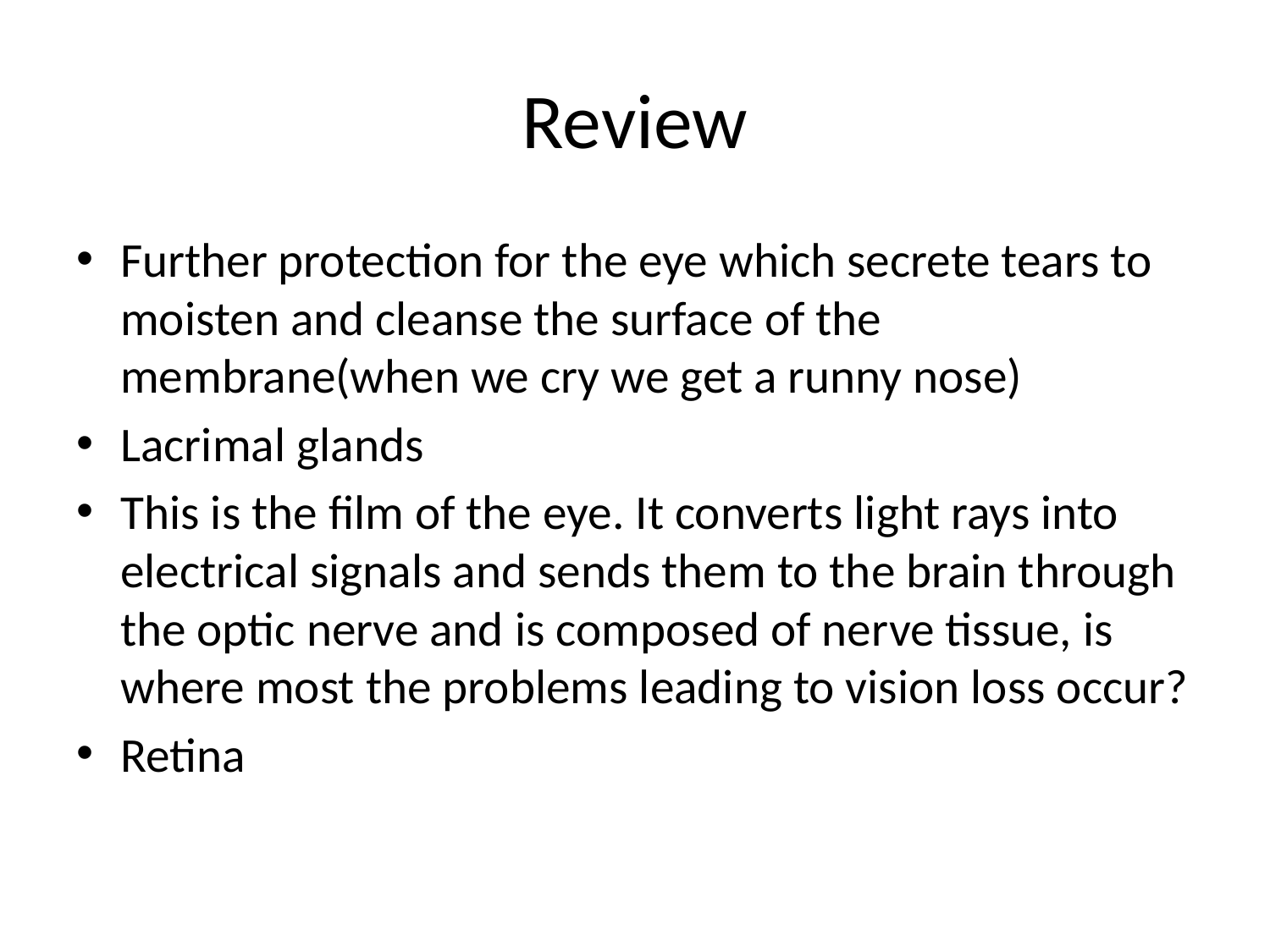

# Review
Further protection for the eye which secrete tears to moisten and cleanse the surface of the membrane(when we cry we get a runny nose)
Lacrimal glands
This is the film of the eye. It converts light rays into electrical signals and sends them to the brain through the optic nerve and is composed of nerve tissue, is where most the problems leading to vision loss occur?
Retina